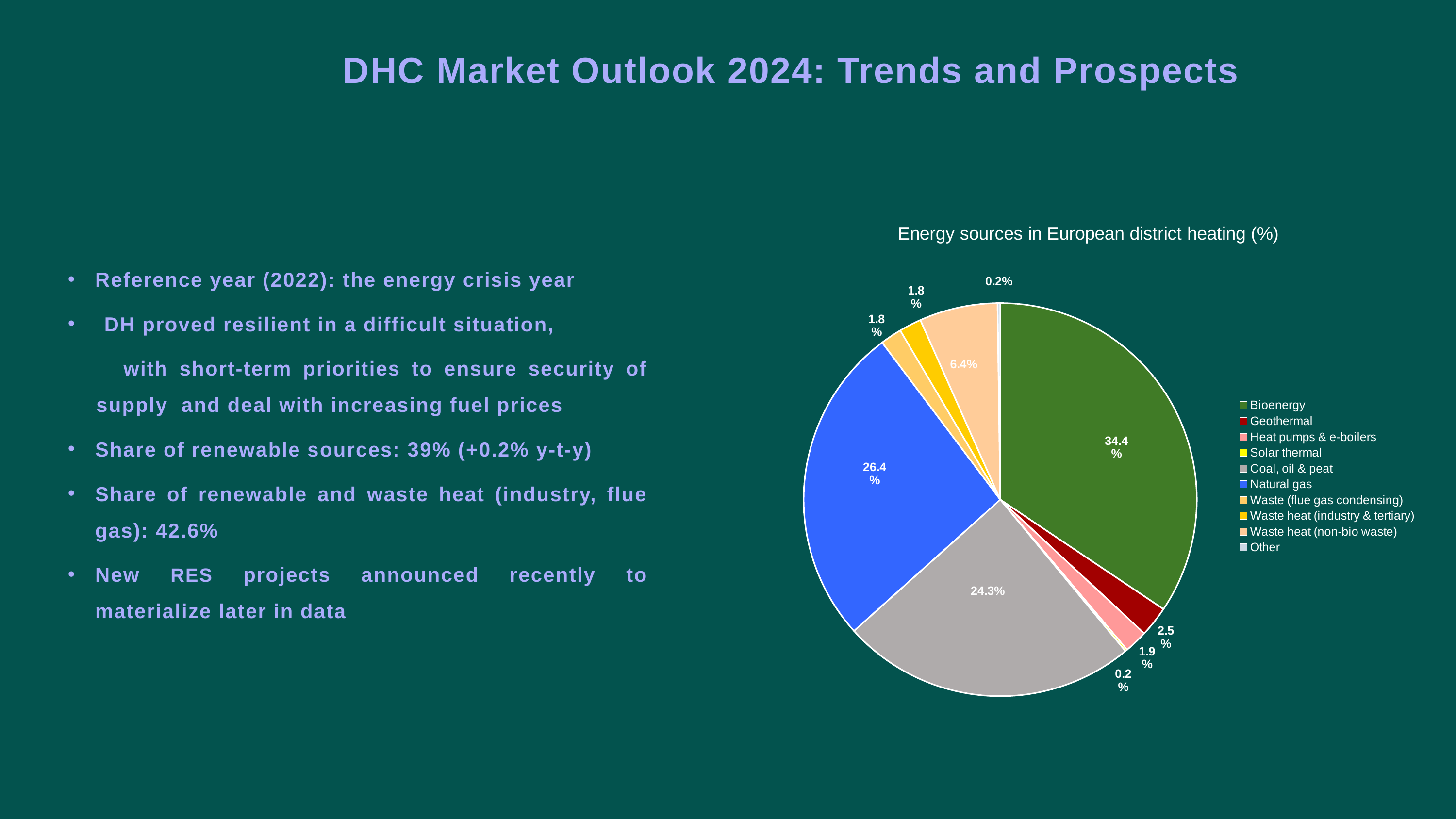

DHC Market Outlook 2024: Trends and Prospects

### Chart: Energy sources in European district heating (%)

| Category |  |
|---|---|
| Bioenergy | 0.3440704925846701 |
| Geothermal | 0.02514623472484279 |
| Heat pumps & e-boilers | 0.019146412765435272 |
| Solar thermal | 0.0017445048425738206 |
| Coal, oil & peat | 0.24341531016252765 |
| Natural gas | 0.2639167840598707 |
| Waste (flue gas condensing) | 0.01761152718218075 |
| Waste heat (industry & tertiary) | 0.018366291972583774 |
| Waste heat (non-bio waste) | 0.06439052153526825 |
| Other | 0.0021919201700469756 |
Reference year (2022): the energy crisis year
DH proved resilient in a difficult situation,
     with short-term priorities to ensure security of supply  and deal with increasing fuel prices
Share of renewable sources: 39% (+0.2% y-t-y)
Share of renewable and waste heat (industry, flue gas): 42.6%
New RES projects announced recently to materialize later in data